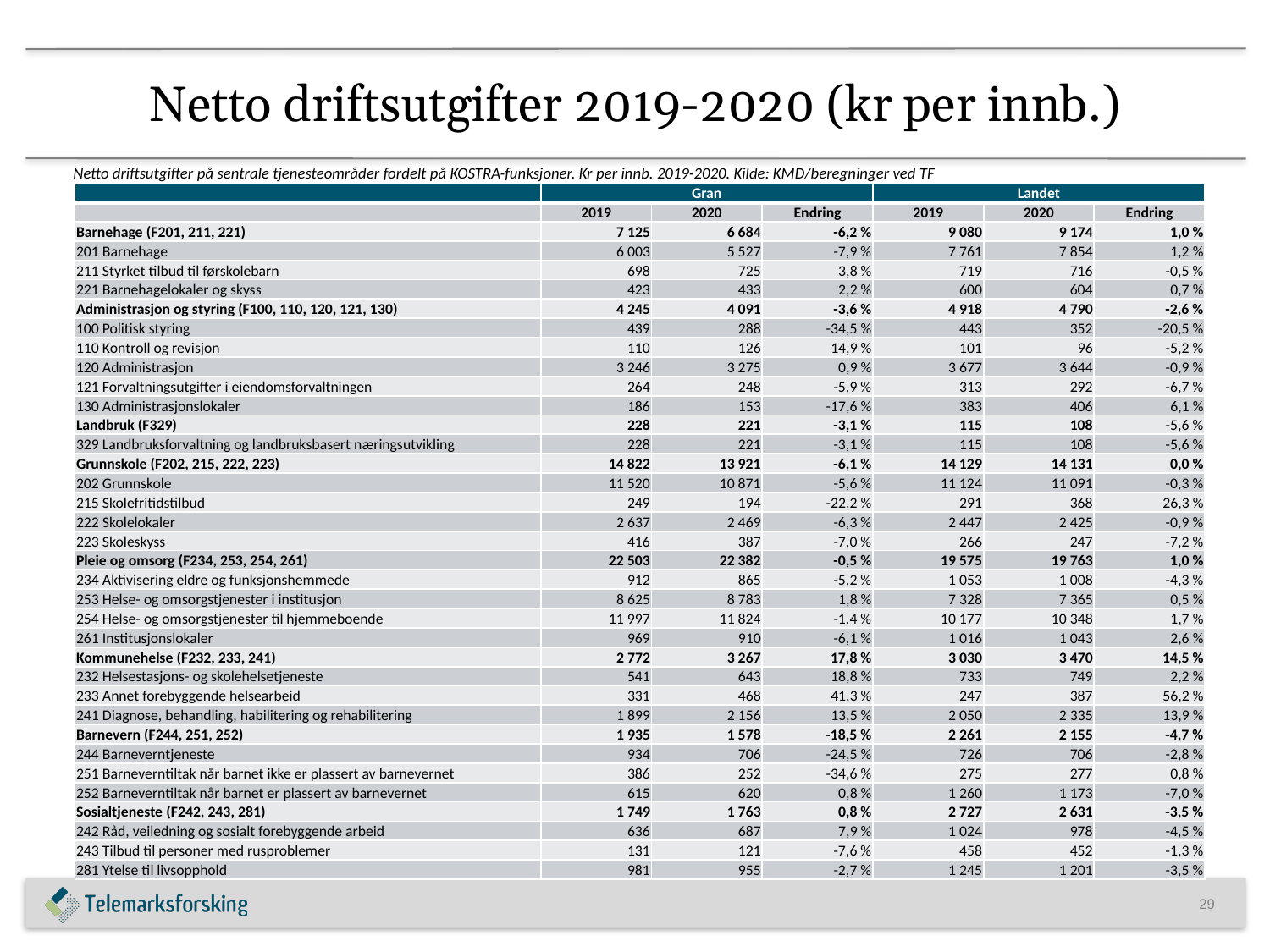

# Netto driftsutgifter 2019-2020 (kr per innb.)
Netto driftsutgifter på sentrale tjenesteområder fordelt på KOSTRA-funksjoner. Kr per innb. 2019-2020. Kilde: KMD/beregninger ved TF
|  | Gran |  |  | Landet |  |  |
| --- | --- | --- | --- | --- | --- | --- |
|  | 2019 | 2020 | Endring | 2019 | 2020 | Endring |
| Barnehage (F201, 211, 221) | 7 125 | 6 684 | -6,2 % | 9 080 | 9 174 | 1,0 % |
| 201 Barnehage | 6 003 | 5 527 | -7,9 % | 7 761 | 7 854 | 1,2 % |
| 211 Styrket tilbud til førskolebarn | 698 | 725 | 3,8 % | 719 | 716 | -0,5 % |
| 221 Barnehagelokaler og skyss | 423 | 433 | 2,2 % | 600 | 604 | 0,7 % |
| Administrasjon og styring (F100, 110, 120, 121, 130) | 4 245 | 4 091 | -3,6 % | 4 918 | 4 790 | -2,6 % |
| 100 Politisk styring | 439 | 288 | -34,5 % | 443 | 352 | -20,5 % |
| 110 Kontroll og revisjon | 110 | 126 | 14,9 % | 101 | 96 | -5,2 % |
| 120 Administrasjon | 3 246 | 3 275 | 0,9 % | 3 677 | 3 644 | -0,9 % |
| 121 Forvaltningsutgifter i eiendomsforvaltningen | 264 | 248 | -5,9 % | 313 | 292 | -6,7 % |
| 130 Administrasjonslokaler | 186 | 153 | -17,6 % | 383 | 406 | 6,1 % |
| Landbruk (F329) | 228 | 221 | -3,1 % | 115 | 108 | -5,6 % |
| 329 Landbruksforvaltning og landbruksbasert næringsutvikling | 228 | 221 | -3,1 % | 115 | 108 | -5,6 % |
| Grunnskole (F202, 215, 222, 223) | 14 822 | 13 921 | -6,1 % | 14 129 | 14 131 | 0,0 % |
| 202 Grunnskole | 11 520 | 10 871 | -5,6 % | 11 124 | 11 091 | -0,3 % |
| 215 Skolefritidstilbud | 249 | 194 | -22,2 % | 291 | 368 | 26,3 % |
| 222 Skolelokaler | 2 637 | 2 469 | -6,3 % | 2 447 | 2 425 | -0,9 % |
| 223 Skoleskyss | 416 | 387 | -7,0 % | 266 | 247 | -7,2 % |
| Pleie og omsorg (F234, 253, 254, 261) | 22 503 | 22 382 | -0,5 % | 19 575 | 19 763 | 1,0 % |
| 234 Aktivisering eldre og funksjonshemmede | 912 | 865 | -5,2 % | 1 053 | 1 008 | -4,3 % |
| 253 Helse- og omsorgstjenester i institusjon | 8 625 | 8 783 | 1,8 % | 7 328 | 7 365 | 0,5 % |
| 254 Helse- og omsorgstjenester til hjemmeboende | 11 997 | 11 824 | -1,4 % | 10 177 | 10 348 | 1,7 % |
| 261 Institusjonslokaler | 969 | 910 | -6,1 % | 1 016 | 1 043 | 2,6 % |
| Kommunehelse (F232, 233, 241) | 2 772 | 3 267 | 17,8 % | 3 030 | 3 470 | 14,5 % |
| 232 Helsestasjons- og skolehelsetjeneste | 541 | 643 | 18,8 % | 733 | 749 | 2,2 % |
| 233 Annet forebyggende helsearbeid | 331 | 468 | 41,3 % | 247 | 387 | 56,2 % |
| 241 Diagnose, behandling, habilitering og rehabilitering | 1 899 | 2 156 | 13,5 % | 2 050 | 2 335 | 13,9 % |
| Barnevern (F244, 251, 252) | 1 935 | 1 578 | -18,5 % | 2 261 | 2 155 | -4,7 % |
| 244 Barneverntjeneste | 934 | 706 | -24,5 % | 726 | 706 | -2,8 % |
| 251 Barneverntiltak når barnet ikke er plassert av barnevernet | 386 | 252 | -34,6 % | 275 | 277 | 0,8 % |
| 252 Barneverntiltak når barnet er plassert av barnevernet | 615 | 620 | 0,8 % | 1 260 | 1 173 | -7,0 % |
| Sosialtjeneste (F242, 243, 281) | 1 749 | 1 763 | 0,8 % | 2 727 | 2 631 | -3,5 % |
| 242 Råd, veiledning og sosialt forebyggende arbeid | 636 | 687 | 7,9 % | 1 024 | 978 | -4,5 % |
| 243 Tilbud til personer med rusproblemer | 131 | 121 | -7,6 % | 458 | 452 | -1,3 % |
| 281 Ytelse til livsopphold | 981 | 955 | -2,7 % | 1 245 | 1 201 | -3,5 % |
29